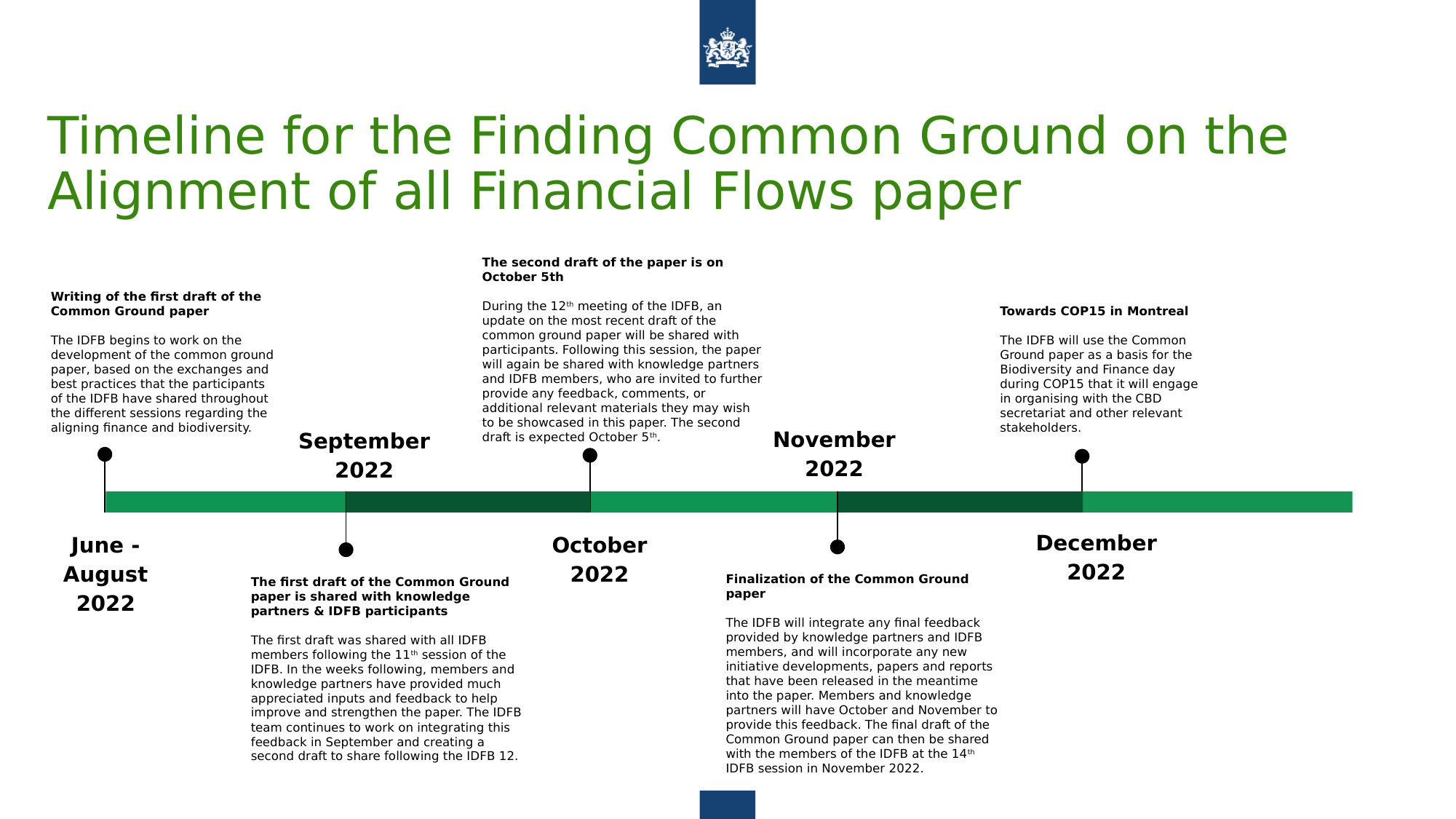

# Timeline for the Finding Common Ground on the Alignment of all Financial Flows paper
The second draft of the paper is on October 5th

During the 12th meeting of the IDFB, an update on the most recent draft of the common ground paper will be shared with participants. Following this session, the paper will again be shared with knowledge partners and IDFB members, who are invited to further provide any feedback, comments, or additional relevant materials they may wish to be showcased in this paper. The second draft is expected October 5th.

October 2022

Writing of the first draft of the Common Ground paper

The IDFB begins to work on the development of the common ground paper, based on the exchanges and best practices that the participants of the IDFB have shared throughout the different sessions regarding the aligning finance and biodiversity.

June - August 2022

Towards COP15 in Montreal

The IDFB will use the Common Ground paper as a basis for the Biodiversity and Finance day during COP15 that it will engage in organising with the CBD secretariat and other relevant stakeholders.

December 2022

November 2022
September 2022

The first draft of the Common Ground paper is shared with knowledge partners & IDFB participants

The first draft was shared with all IDFB members following the 11th session of the IDFB. In the weeks following, members and knowledge partners have provided much appreciated inputs and feedback to help improve and strengthen the paper. The IDFB team continues to work on integrating this feedback in September and creating a second draft to share following the IDFB 12.

Finalization of the Common Ground paper

The IDFB will integrate any final feedback provided by knowledge partners and IDFB members, and will incorporate any new initiative developments, papers and reports that have been released in the meantime into the paper. Members and knowledge partners will have October and November to provide this feedback. The final draft of the Common Ground paper can then be shared with the members of the IDFB at the 14th IDFB session in November 2022.